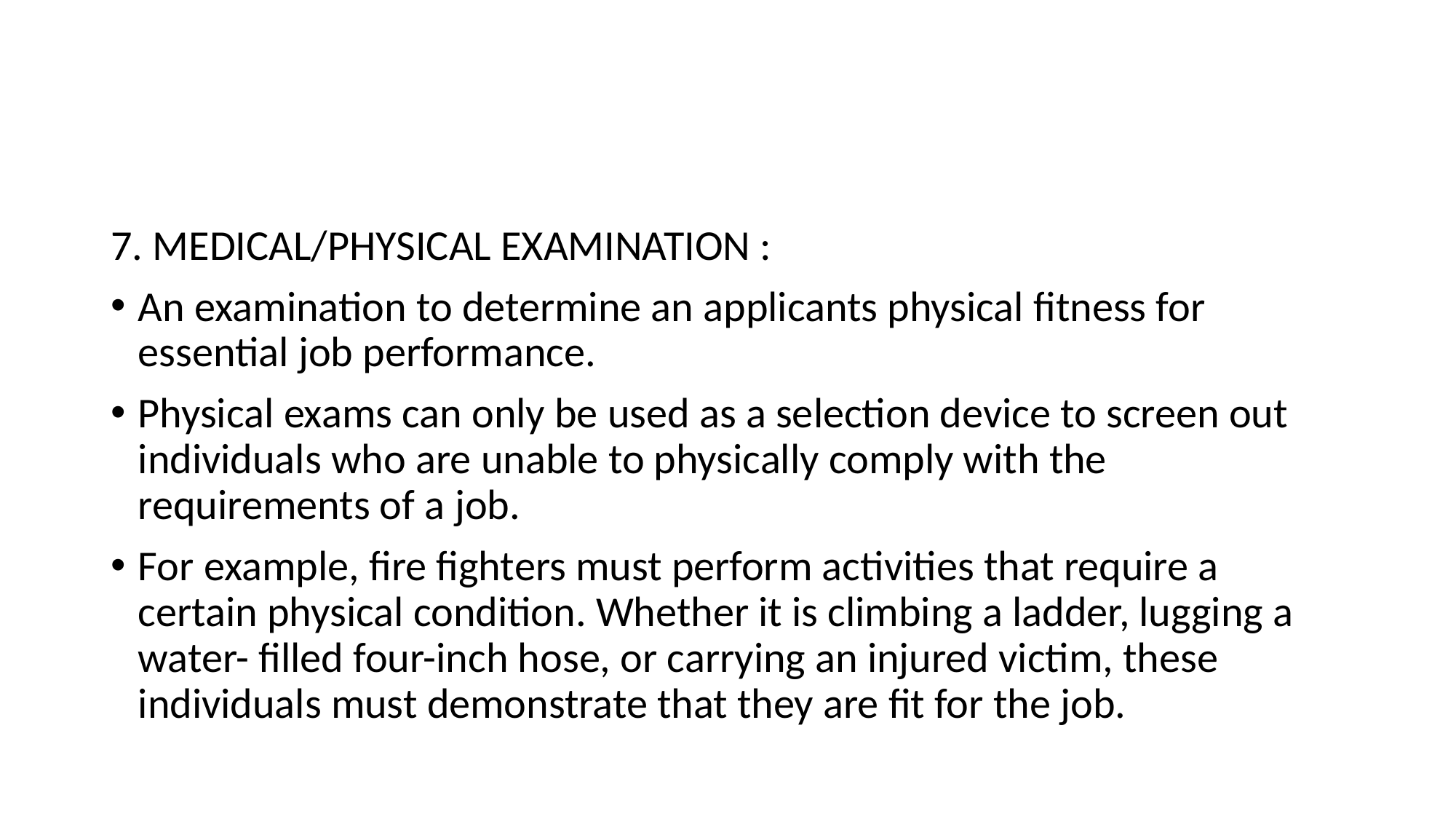

#
7. MEDICAL/PHYSICAL EXAMINATION :
An examination to determine an applicants physical fitness for essential job performance.
Physical exams can only be used as a selection device to screen out individuals who are unable to physically comply with the requirements of a job.
For example, fire fighters must perform activities that require a certain physical condition. Whether it is climbing a ladder, lugging a water- filled four-inch hose, or carrying an injured victim, these individuals must demonstrate that they are fit for the job.